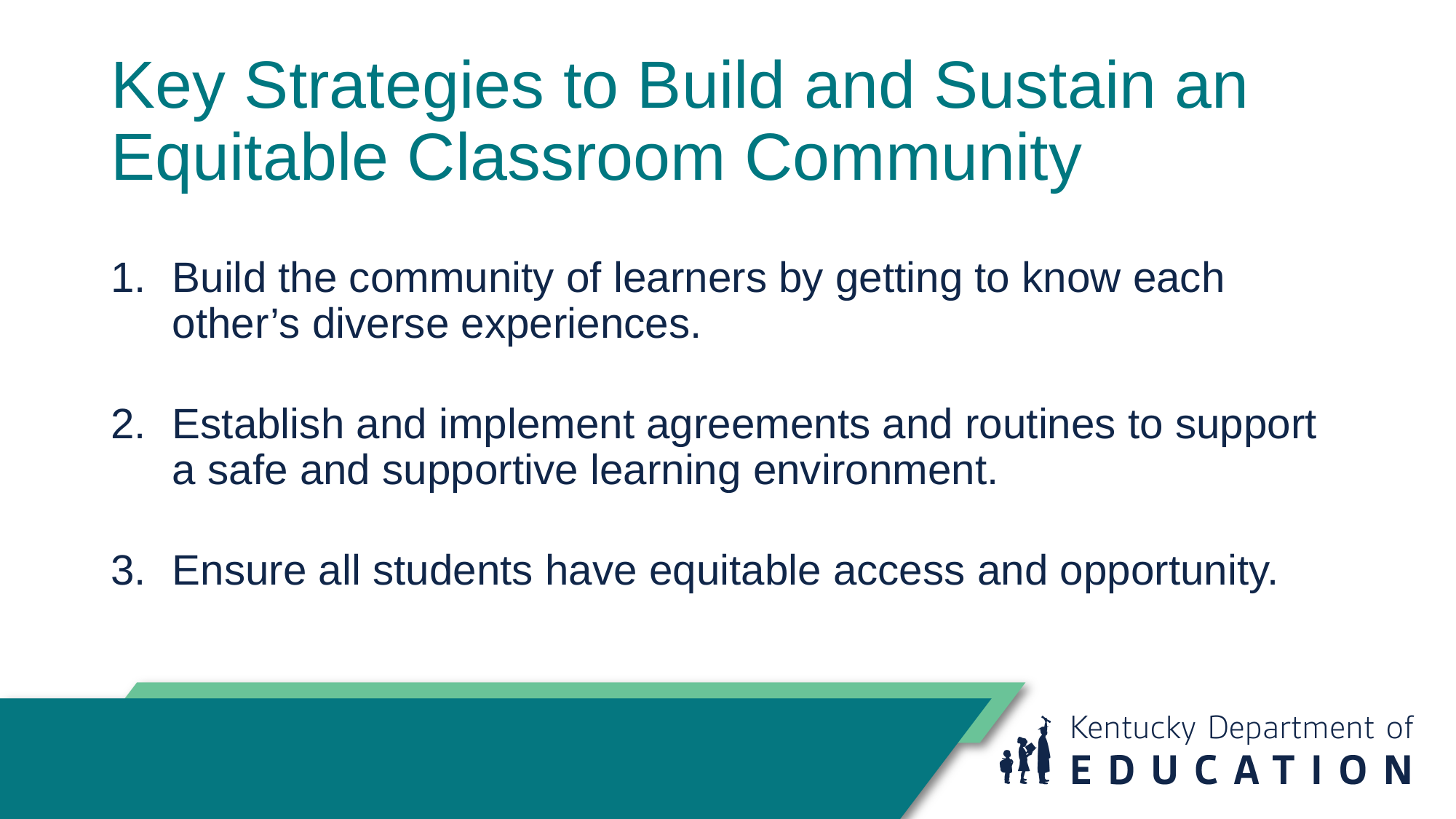

# Key Strategies to Build and Sustain an Equitable Classroom Community
Build the community of learners by getting to know each other’s diverse experiences.
Establish and implement agreements and routines to support a safe and supportive learning environment.
Ensure all students have equitable access and opportunity.